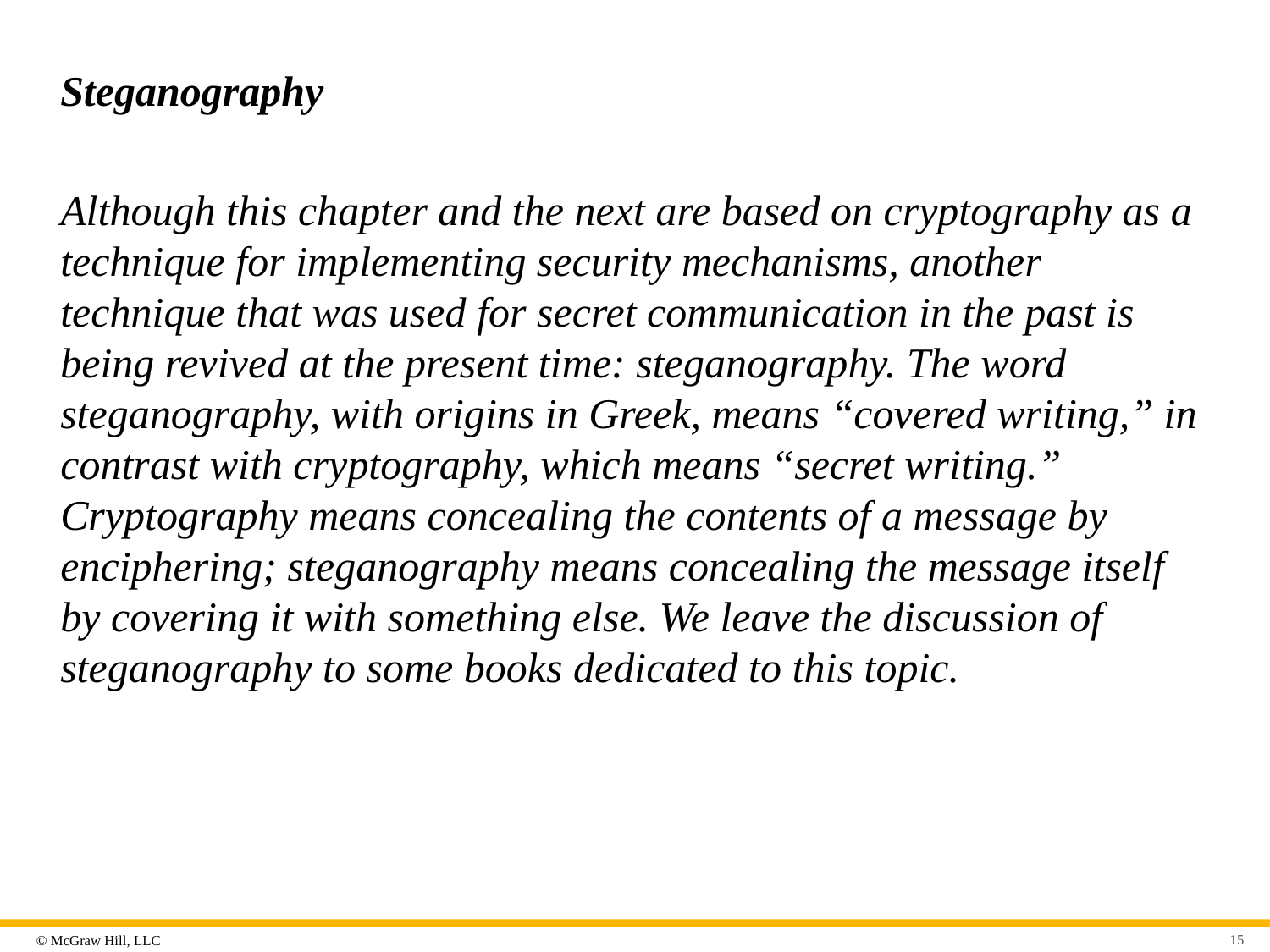

# Steganography
Although this chapter and the next are based on cryptography as a technique for implementing security mechanisms, another technique that was used for secret communication in the past is being revived at the present time: steganography. The word steganography, with origins in Greek, means “covered writing,” in contrast with cryptography, which means “secret writing.” Cryptography means concealing the contents of a message by enciphering; steganography means concealing the message itself by covering it with something else. We leave the discussion of steganography to some books dedicated to this topic.
15